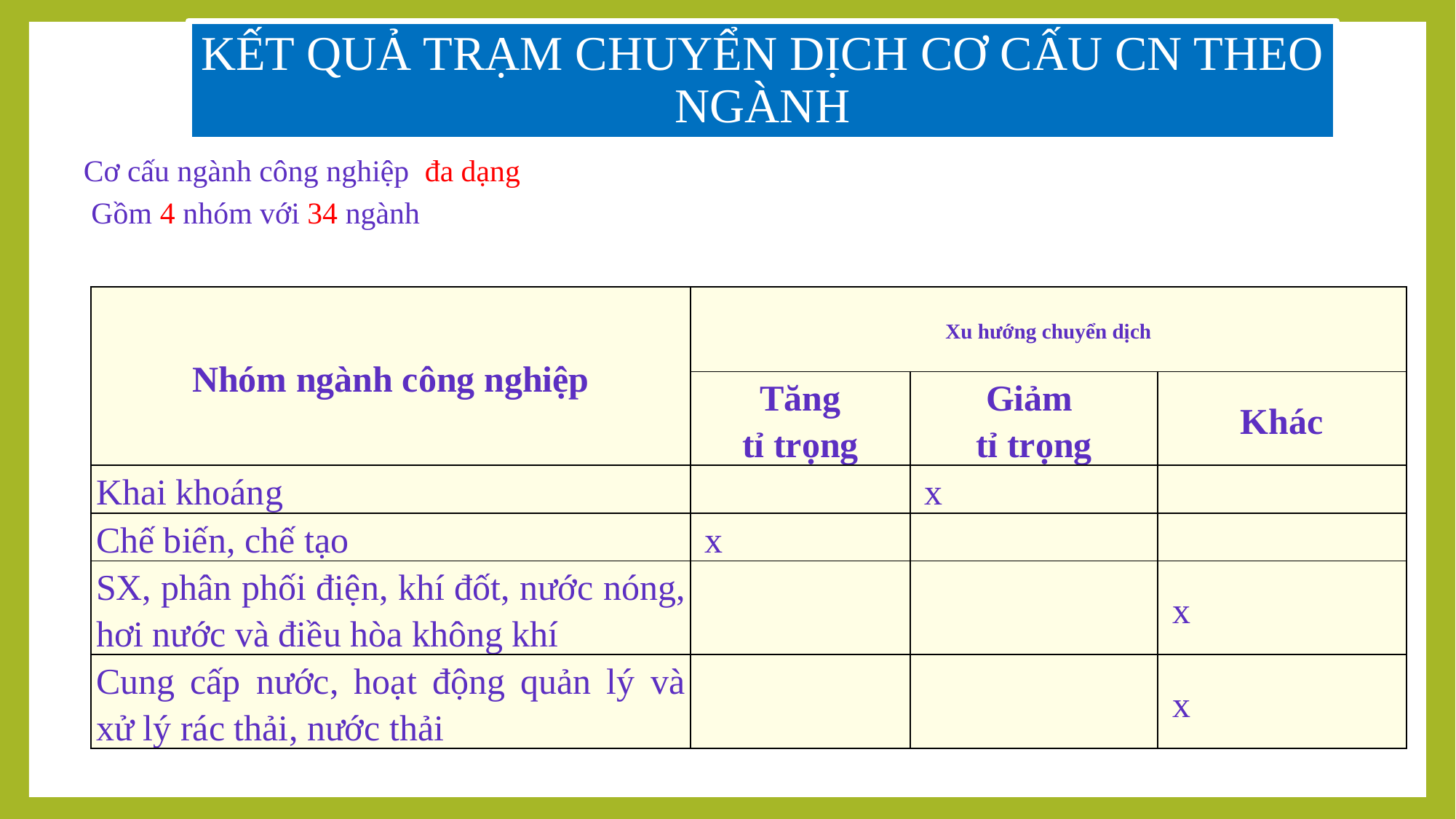

# KẾT QUẢ TRẠM CHUYỂN DỊCH CƠ CẤU CN THEO NGÀNH
Cơ cấu ngành công nghiệp  đa dạng
 Gồm 4 nhóm với 34 ngành

| Nhóm ngành công nghiệp | Xu hướng chuyển dịch |  |  |
| --- | --- | --- | --- |
|  | Tăng tỉ trọng | Giảm tỉ trọng | Khác |
| Khai khoáng |  | x |  |
| Chế biến, chế tạo | x |  |  |
| SX, phân phối điện, khí đốt, nước nóng, hơi nước và điều hòa không khí |  |  | x |
| Cung cấp nước, hoạt động quản lý và xử lý rác thải, nước thải |  |  | x |